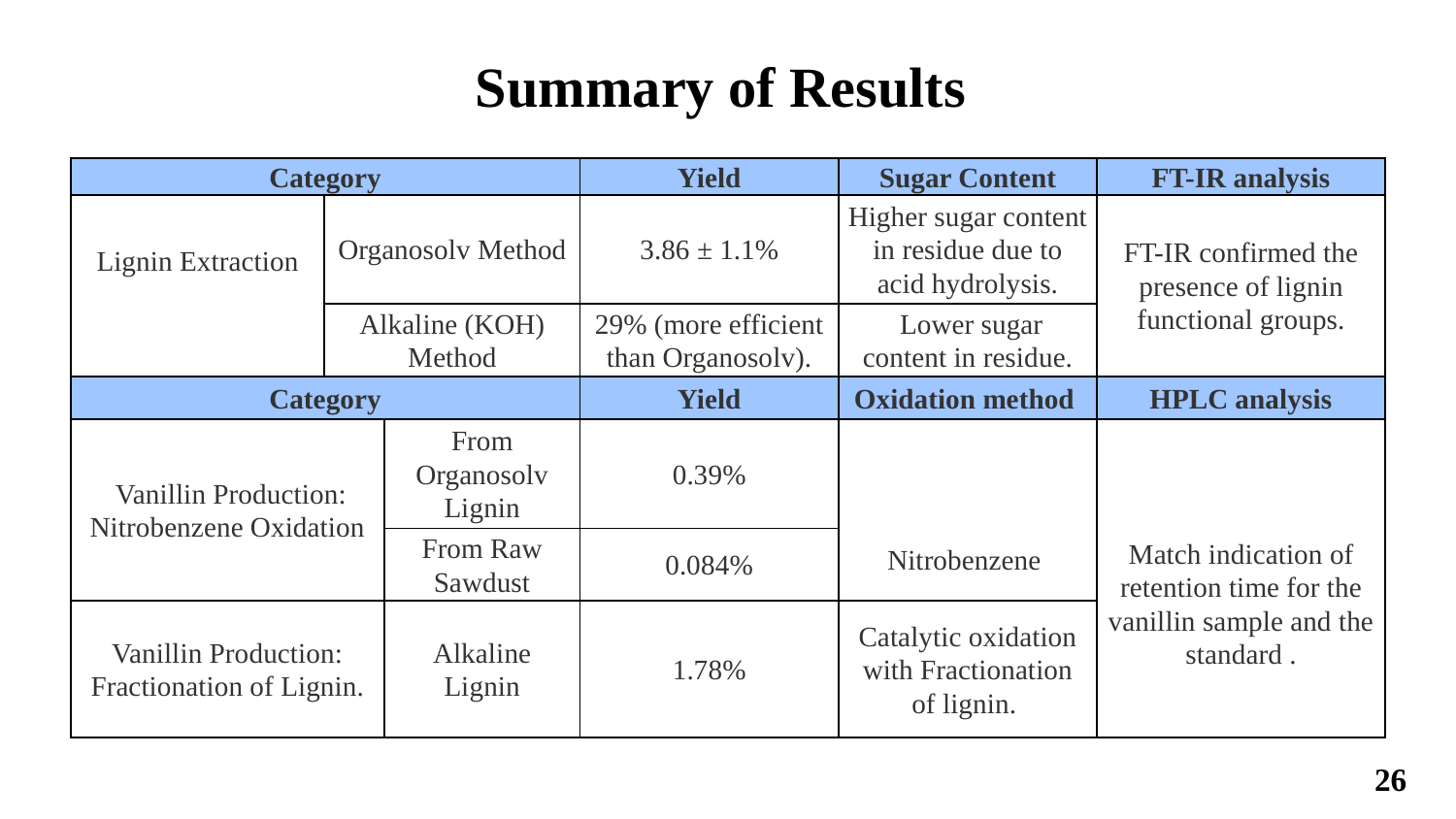

Summary of Results
| Category |  |  | Yield | Sugar Content | FT-IR analysis |
| --- | --- | --- | --- | --- | --- |
| Lignin Extraction | Organosolv Method | Organosolv Method | 3.86 ± 1.1% | Higher sugar content in residue due to acid hydrolysis. | FT-IR confirmed the presence of lignin functional groups. |
|  | Alkaline (KOH) Method | Alkaline (KOH) Method | 29% (more efficient than Organosolv). | Lower sugar content in residue. |  |
| Category |  |  | Yield | Oxidation method | HPLC analysis |
| Vanillin Production: Nitrobenzene Oxidation |  | From Organosolv Lignin | 0.39% | Nitrobenzene | Match indication of retention time for the vanillin sample and the standard . |
|  |  | From Raw Sawdust | 0.084% |  |  |
| Vanillin Production: Fractionation of Lignin. |  | Alkaline Lignin | 1.78% | Catalytic oxidation with Fractionation of lignin. |  |
26